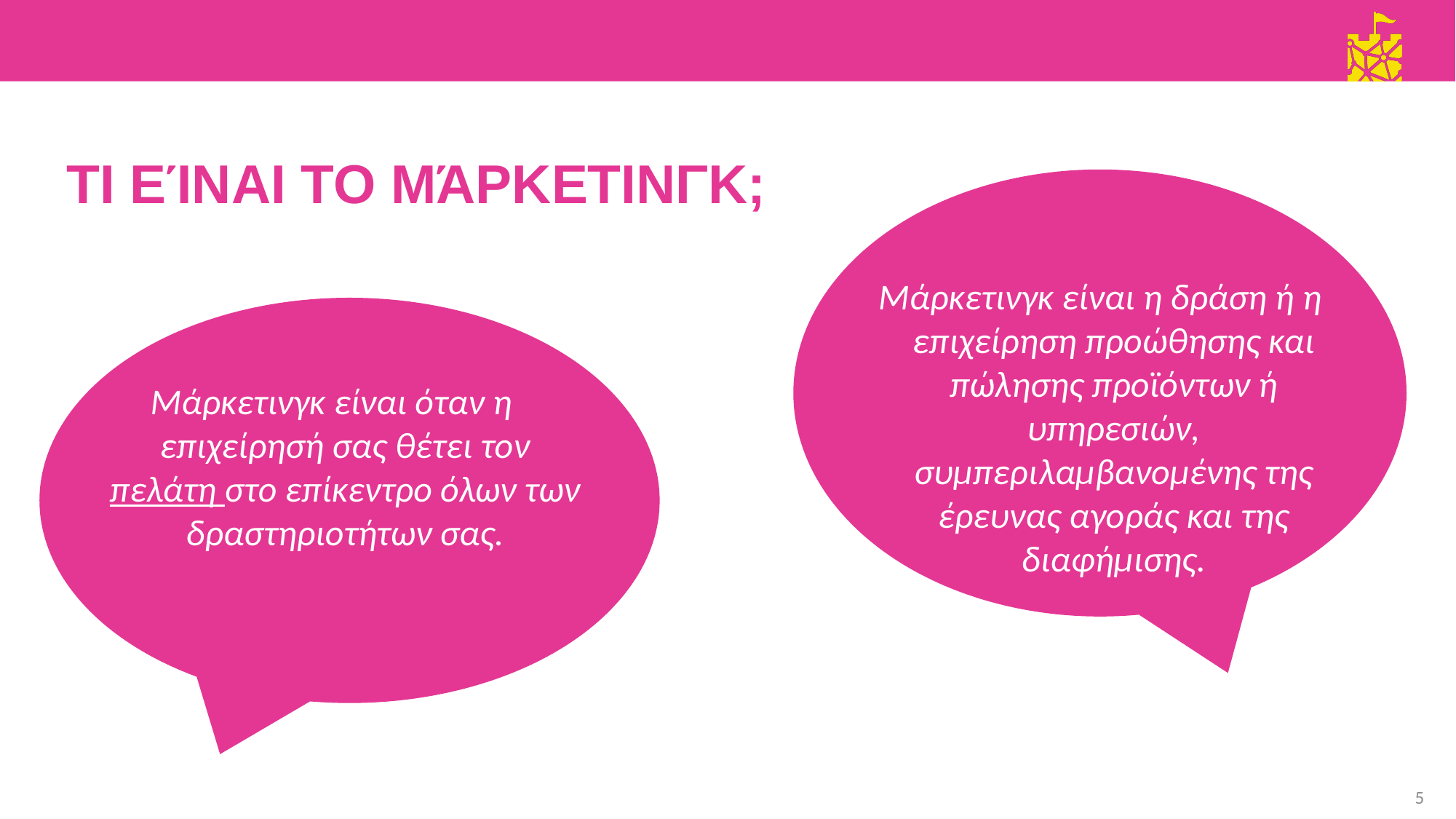

ΤΙ ΕΊΝΑΙ ΤΟ ΜΆΡΚΕΤΙΝΓΚ;

Μάρκετινγκ είναι η δράση ή η επιχείρηση προώθησης και πώλησης προϊόντων ή υπηρεσιών, συμπεριλαμβανομένης της έρευνας αγοράς και της διαφήμισης.

Μάρκετινγκ είναι όταν η επιχείρησή σας θέτει τον πελάτη στο επίκεντρο όλων των δραστηριοτήτων σας.
5